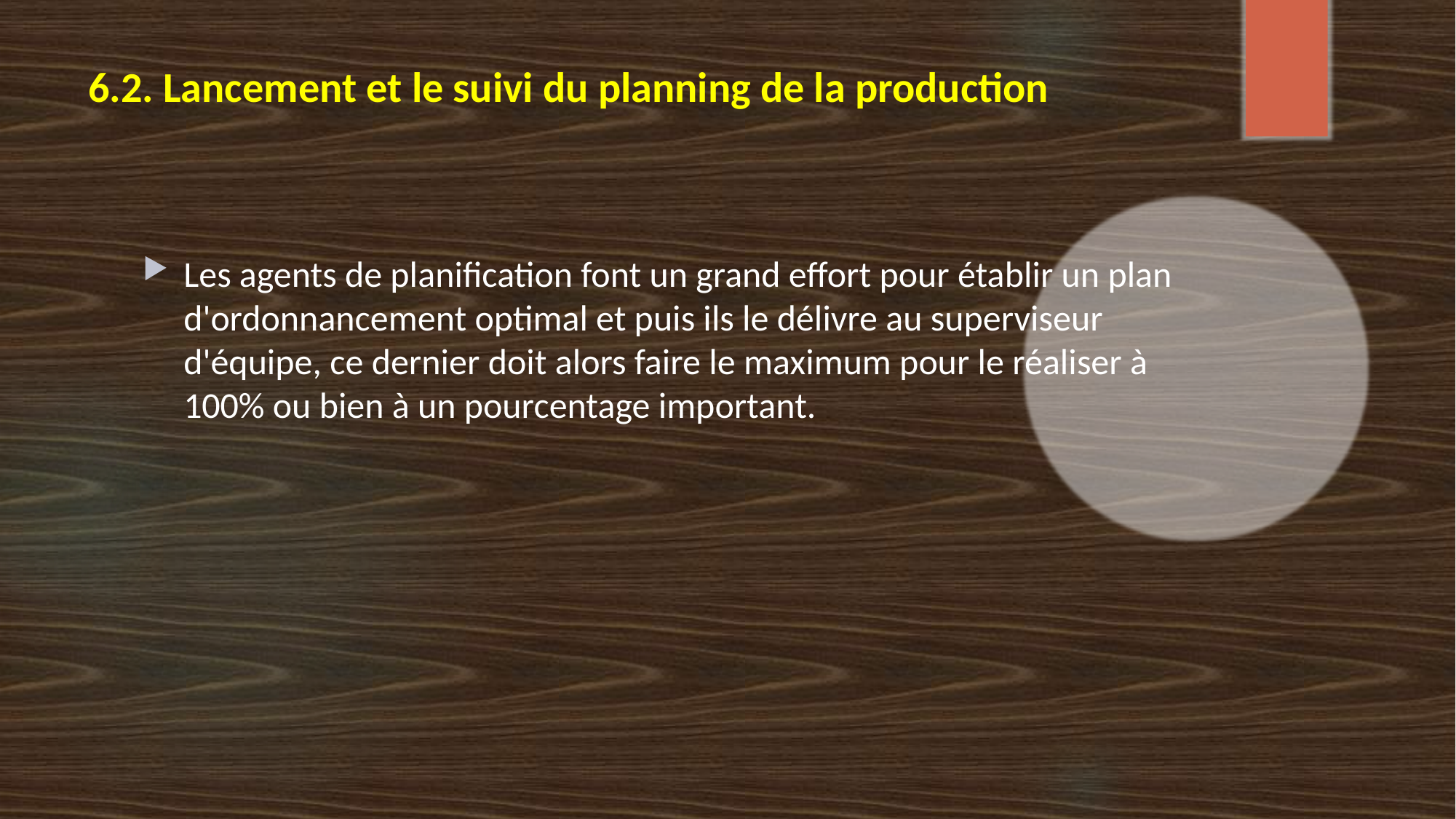

# 6.2. Lancement et le suivi du planning de la production
Les agents de planification font un grand effort pour établir un plan d'ordonnancement optimal et puis ils le délivre au superviseur d'équipe, ce dernier doit alors faire le maximum pour le réaliser à 100% ou bien à un pourcentage important.